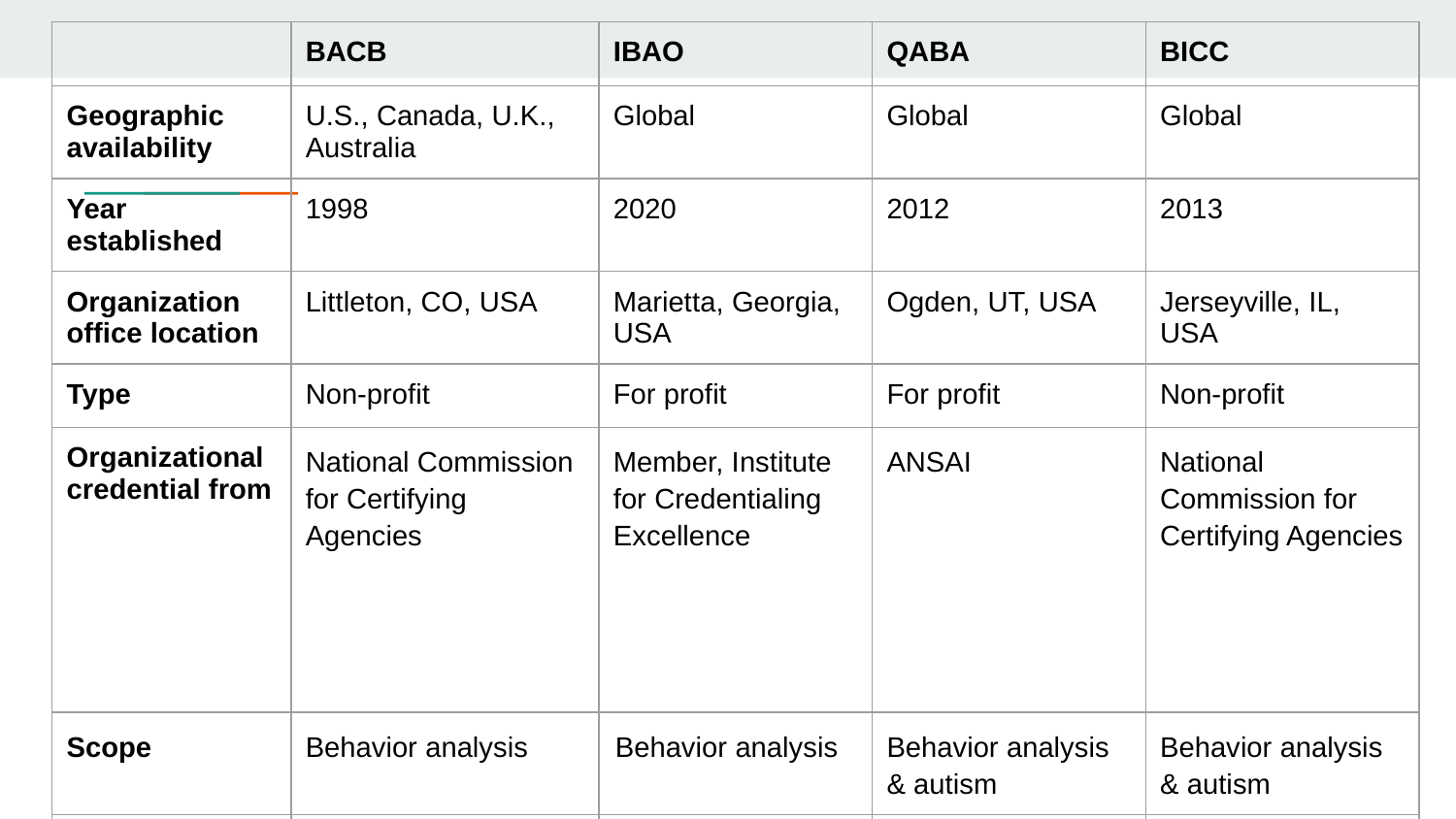

|  | BACB | IBAO | QABA | BICC |
| --- | --- | --- | --- | --- |
| Geographic availability | U.S., Canada, U.K., Australia | Global | Global | Global |
| Year established | 1998 | 2020 | 2012 | 2013 |
| Organization office location | Littleton, CO, USA | Marietta, Georgia, USA | Ogden, UT, USA | Jerseyville, IL, USA |
| Type | Non-profit | For profit | For profit | Non-profit |
| Organizational credential from | National Commission for Certifying Agencies | Member, Institute for Credentialing Excellence | ANSAI | National Commission for Certifying Agencies |
| Scope | Behavior analysis | Behavior analysis | Behavior analysis & autism | Behavior analysis & autism |
| Credential for independent practice | Board Certified Behavior Analyst (BCBA) & BCBA-D | International Behavior Analyst | Qualified Behavior Analyst | Board Certified Autism Professional |